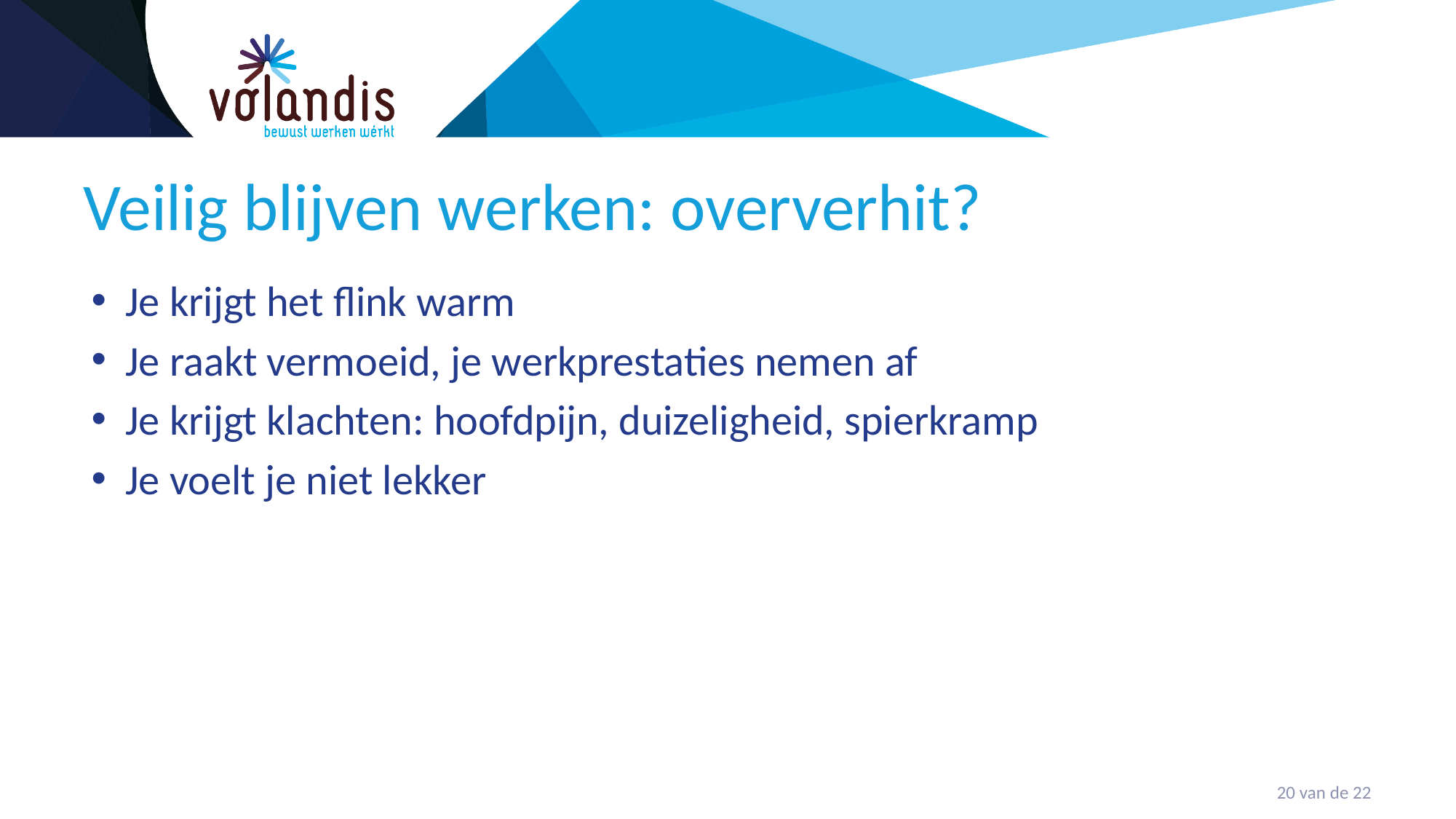

# Veilig blijven werken: oververhit?
Je krijgt het flink warm
Je raakt vermoeid, je werkprestaties nemen af
Je krijgt klachten: hoofdpijn, duizeligheid, spierkramp
Je voelt je niet lekker

20 van de 22